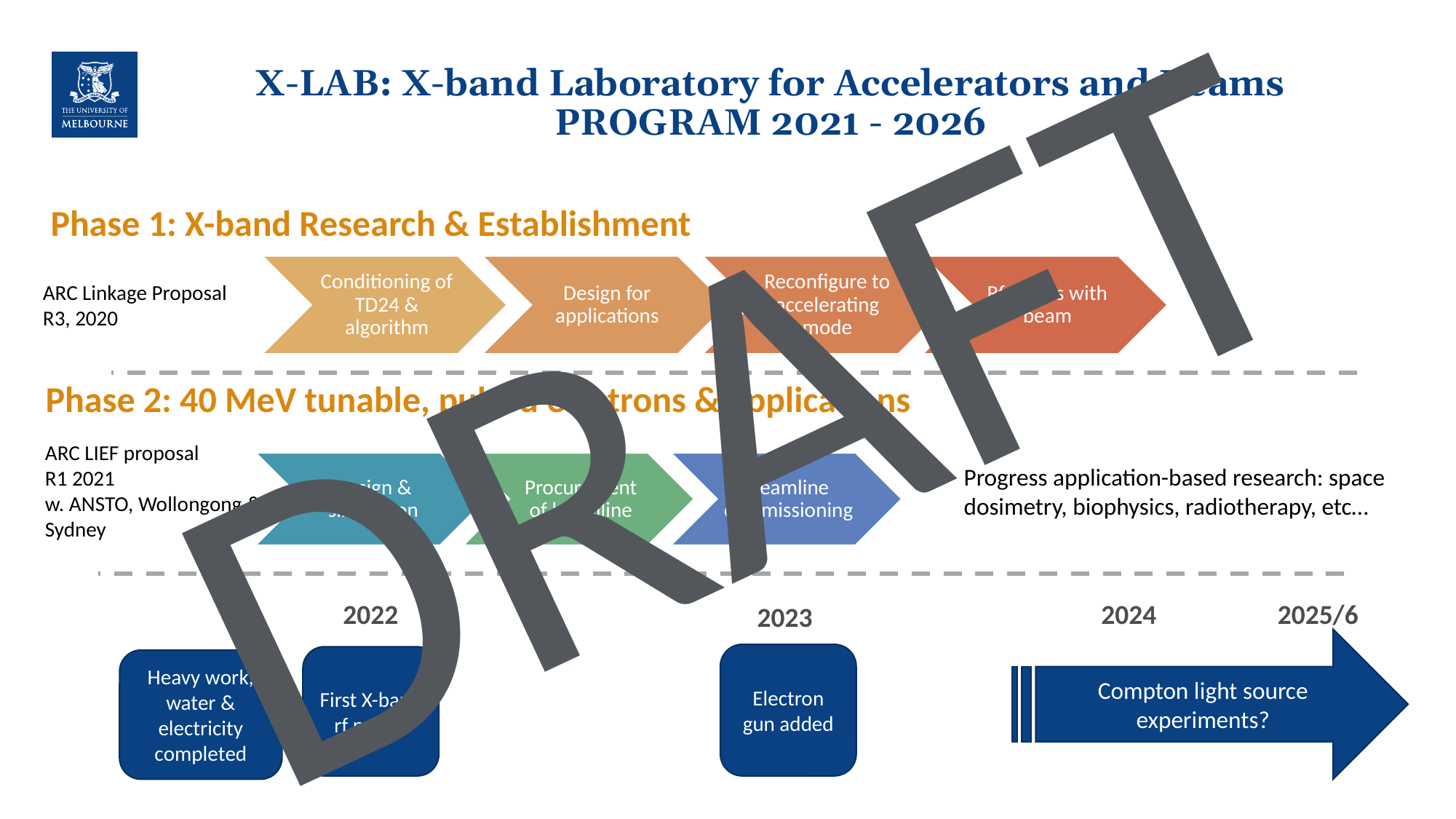

# X-LAB: X-band Laboratory for Accelerators and Beams PROGRAM 2021 - 2026
Conditioning of TD24 & algorithm
Design for applications
Reconfigure to accelerating mode
Rf pulses with beam
DRAFT
Phase 1: X-band Research & Establishment
ARC Linkage Proposal
R3, 2020
Design & simulation
Procurement of beamline
Beamline commissioning
Phase 2: 40 MeV tunable, pulsed electrons & applications
ARC LIEF proposal
R1 2021
w. ANSTO, Wollongong & Sydney
Progress application-based research: space dosimetry, biophysics, radiotherapy, etc…
2024
2025/6
2022
 2023
Compton light source experiments?
Electron gun added
First X-band rf pulses
Heavy work, water & electricity completed